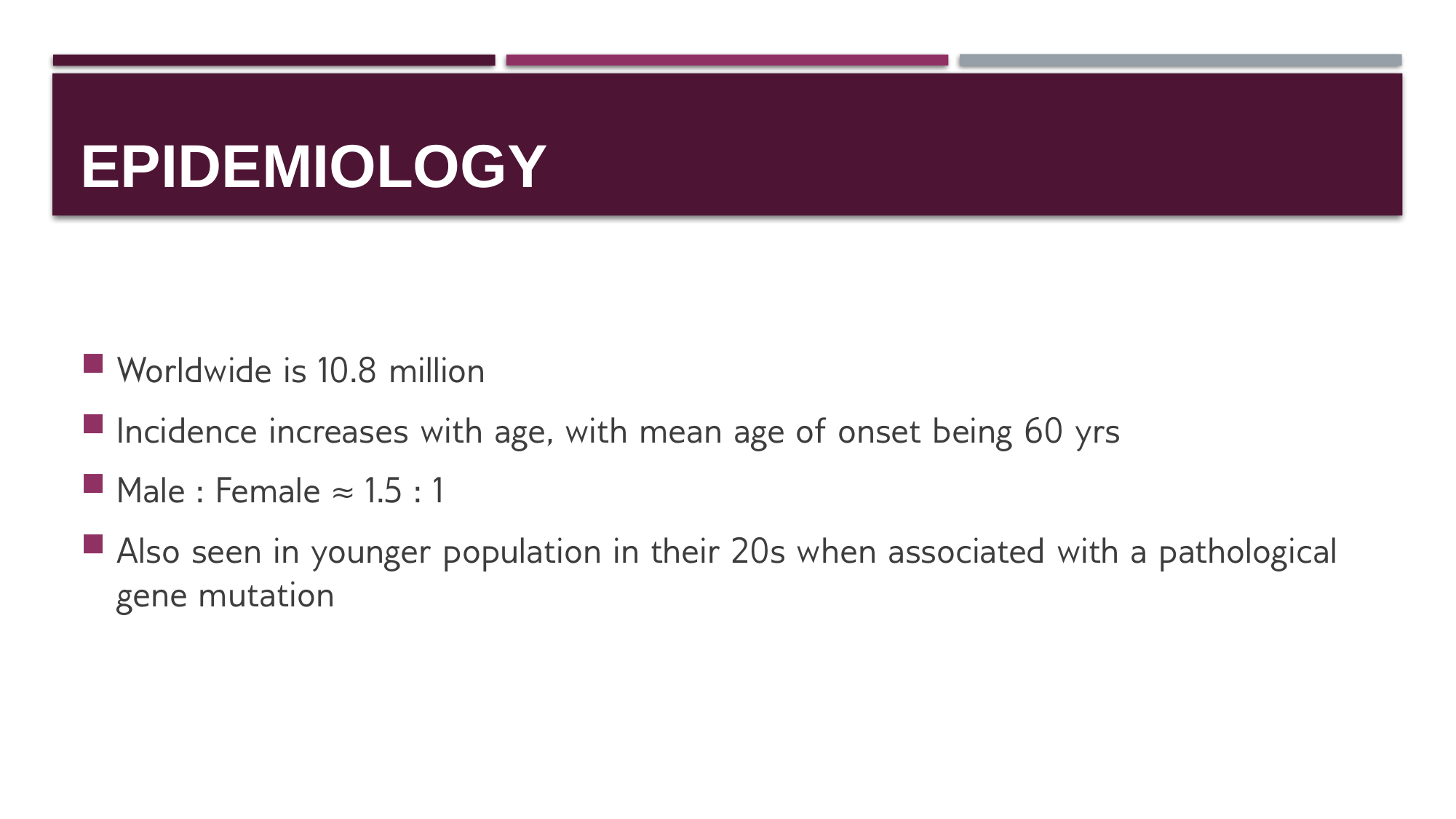

# Epidemiology
Worldwide is 10.8 million
Incidence increases with age, with mean age of onset being 60 yrs
Male : Female ≈ 1.5 : 1
Also seen in younger population in their 20s when associated with a pathological gene mutation